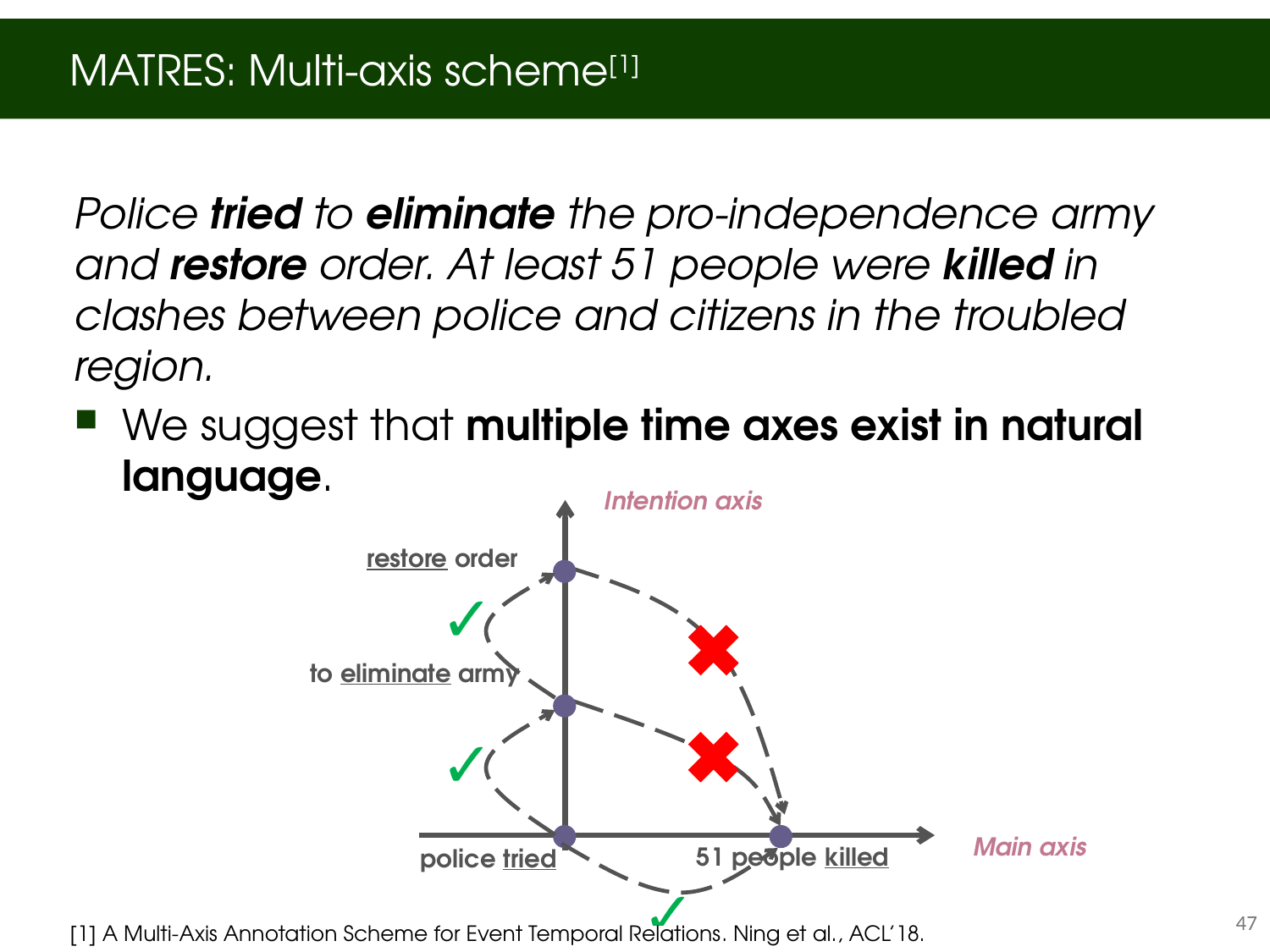

# MATRES: Multi-axis scheme[1]
Police tried to eliminate the pro-independence army and restore order. At least 51 people were killed in clashes between police and citizens in the troubled region.
We suggest that multiple time axes exist in natural language.

Intention axis
restore order
to eliminate army
51 people killed
police tried

✓
✓
✓

Main axis
47
[1] A Multi-Axis Annotation Scheme for Event Temporal Relations. Ning et al., ACL’18.